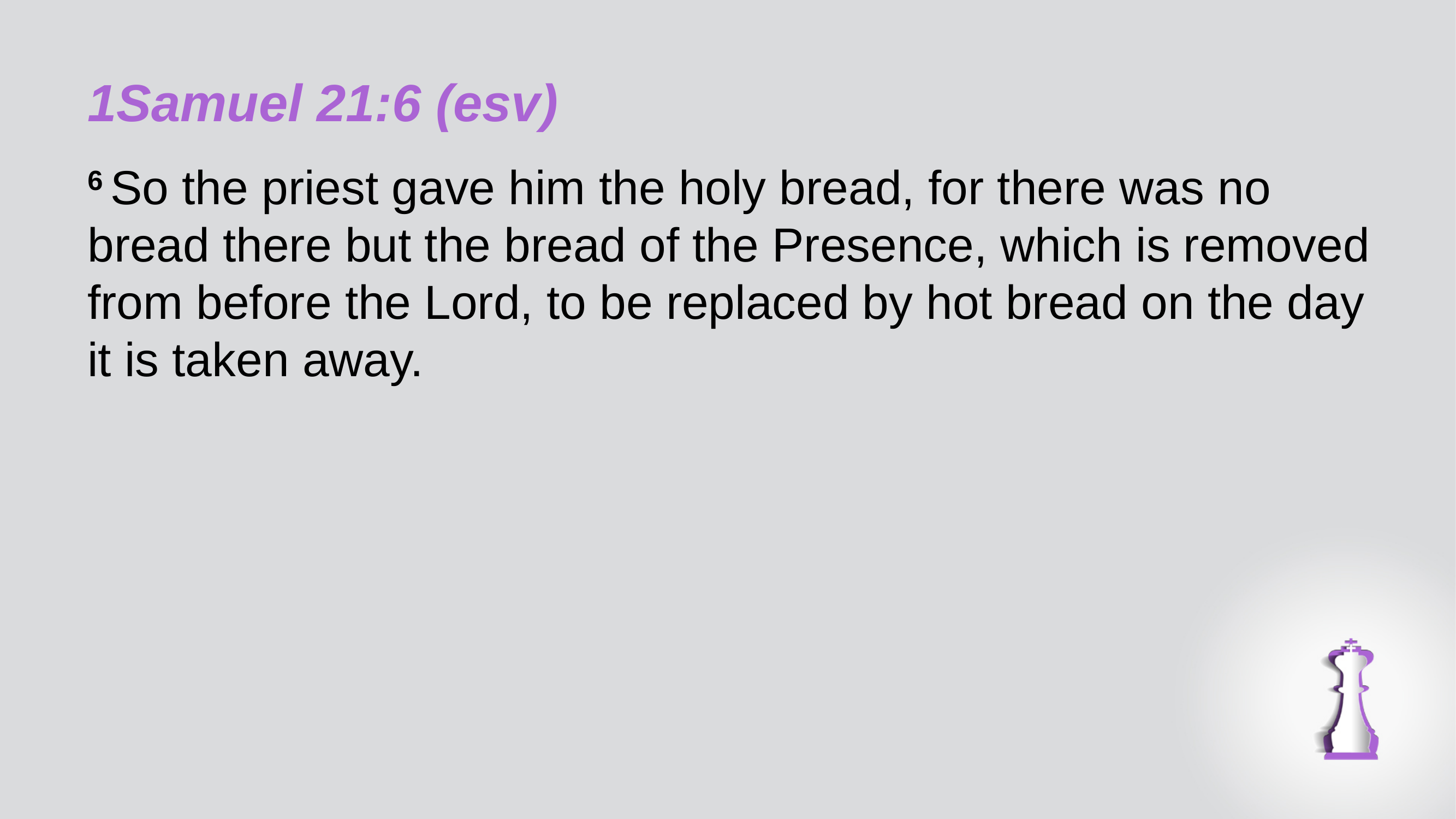

1Samuel 21:6 (esv)

6 So the priest gave him the holy bread, for there was no bread there but the bread of the Presence, which is removed from before the Lord, to be replaced by hot bread on the day it is taken away.